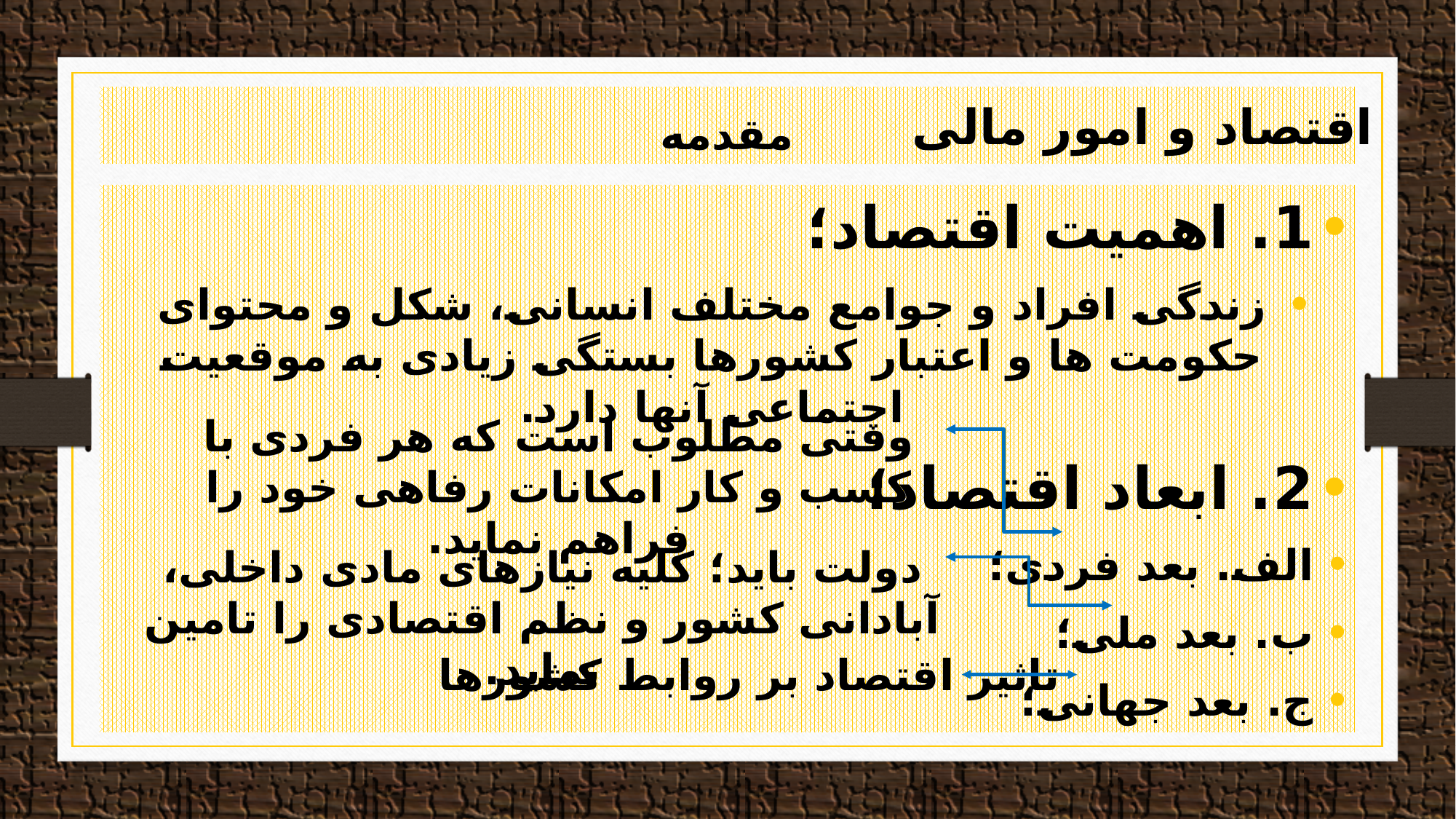

# مقدمه
اقتصاد و امور مالی
1. اهمیت اقتصاد؛
زندگی افراد و جوامع مختلف انسانی، شکل و محتوای حکومت ها و اعتبار کشورها بستگی زیادی به موقعیت اجتماعی آنها دارد.
2. ابعاد اقتصاد؛
الف. بعد فردی؛
ب. بعد ملی؛
ج. بعد جهانی؛
وقتی مطلوب است که هر فردی با کسب و کار امکانات رفاهی خود را فراهم نماید.
دولت باید؛ کلیه نیازهای مادی داخلی، آبادانی کشور و نظم اقتصادی را تامین نماید.
تاثیر اقتصاد بر روابط کشورها